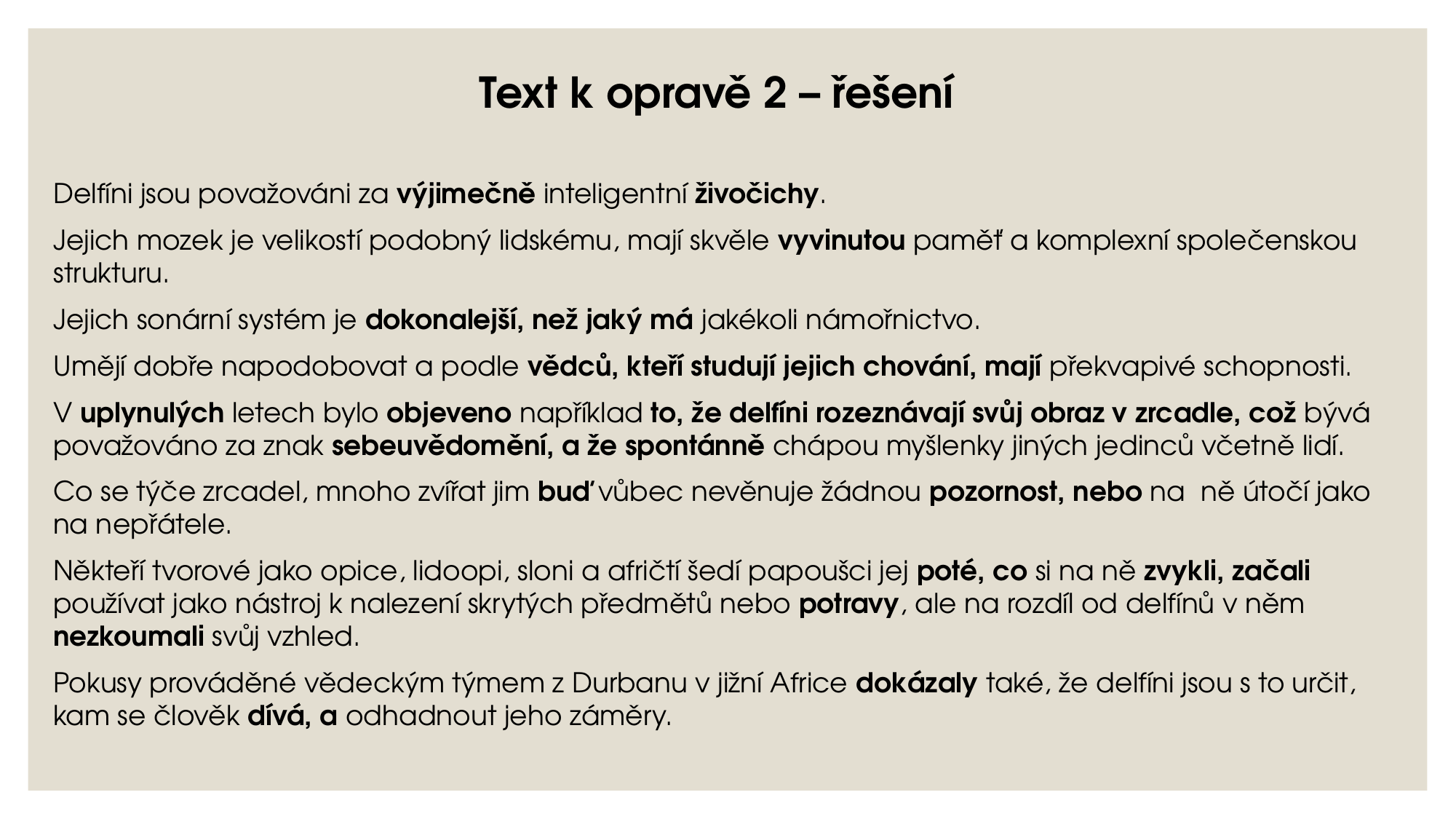

Text k opravě 2 – řešení

Delfíni jsou považováni za výjimečně inteligentní živočichy.
Jejich mozek je velikostí podobný lidskému, mají skvěle vyvinutou paměť a komplexní společenskou strukturu.
Jejich sonární systém je dokonalejší, než jaký má jakékoli námořnictvo.
Umějí dobře napodobovat a podle vědců, kteří studují jejich chování, mají překvapivé schopnosti.
V uplynulých letech bylo objeveno například to, že delfíni rozeznávají svůj obraz v zrcadle, což bývá považováno za znak sebeuvědomění, a že spontánně chápou myšlenky jiných jedinců včetně lidí.
Co se týče zrcadel, mnoho zvířat jim buď vůbec nevěnuje žádnou pozornost, nebo na  ně útočí jako na nepřátele.
Někteří tvorové jako opice, lidoopi, sloni a afričtí šedí papoušci jej poté, co si na ně zvykli, začali používat jako nástroj k nalezení skrytých předmětů nebo potravy, ale na rozdíl od delfínů v něm nezkoumali svůj vzhled.
Pokusy prováděné vědeckým týmem z Durbanu v jižní Africe dokázaly také, že delfíni jsou s to určit, kam se člověk dívá, a odhadnout jeho záměry.